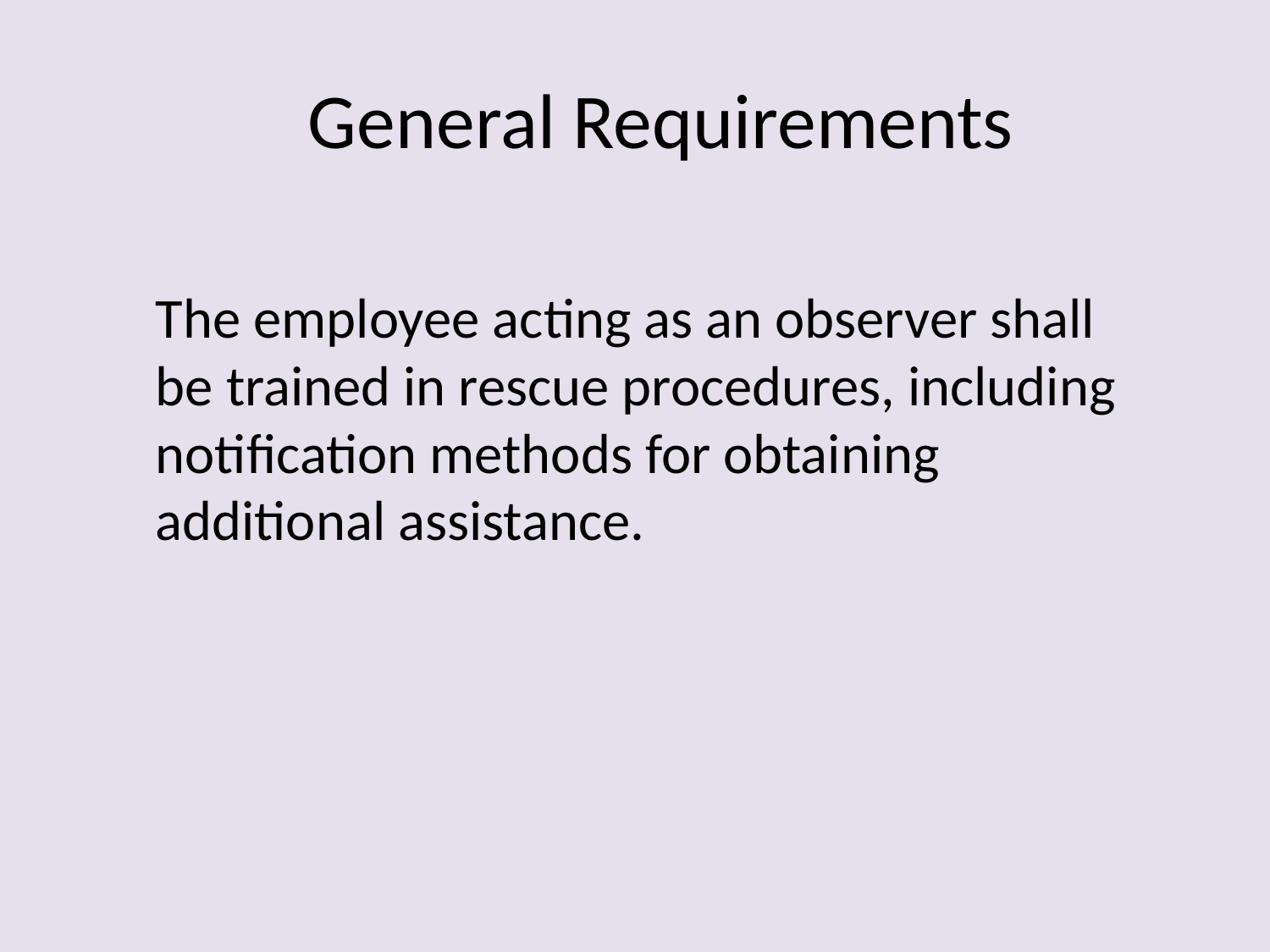

# General Requirements
	The employee acting as an observer shall be trained in rescue procedures, including notification methods for obtaining additional assistance.